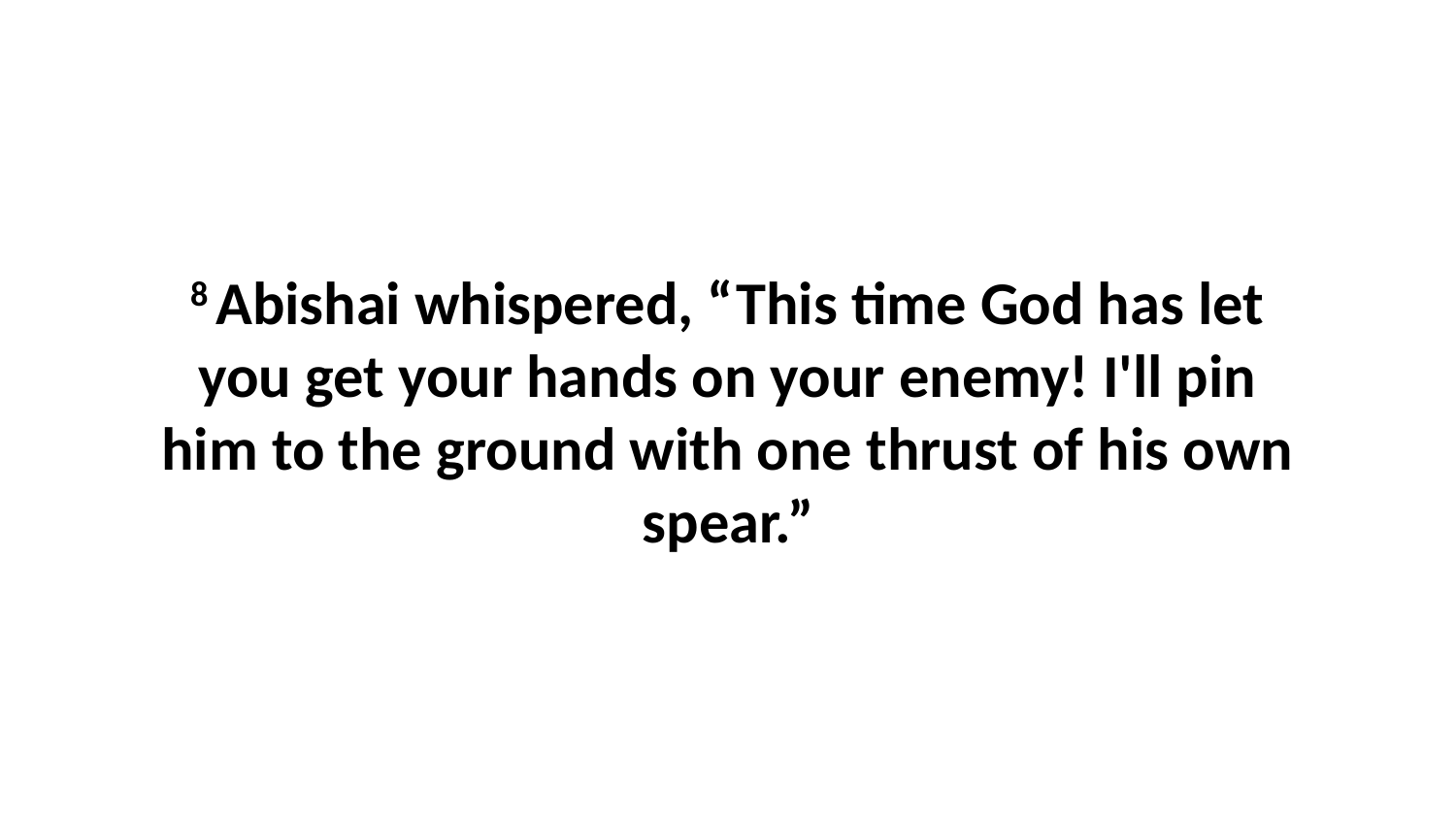

8 Abishai whispered, “This time God has let you get your hands on your enemy! I'll pin him to the ground with one thrust of his own spear.”